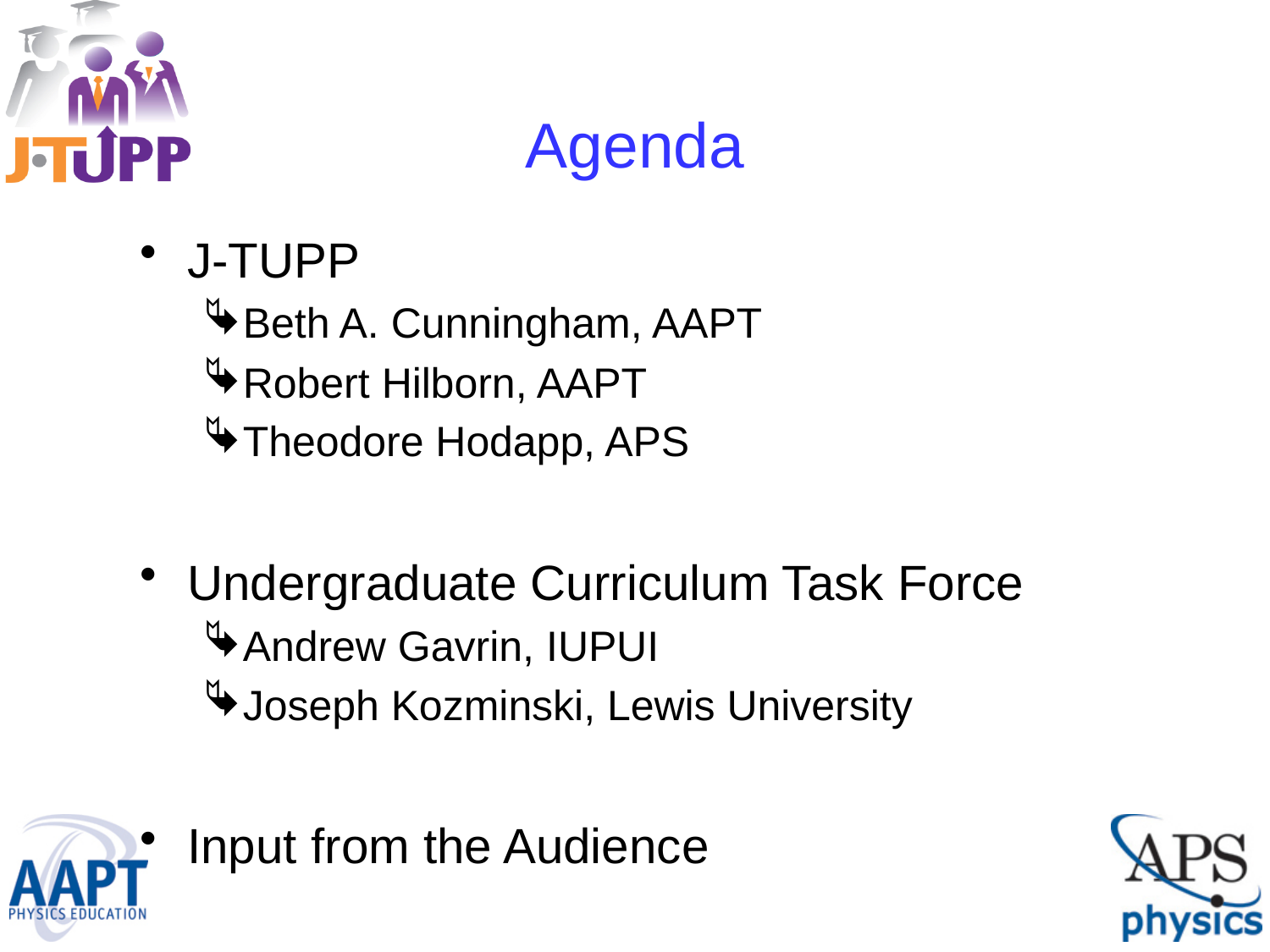

# Agenda
J-TUPP
Beth A. Cunningham, AAPT
Robert Hilborn, AAPT
Theodore Hodapp, APS

Undergraduate Curriculum Task Force
Andrew Gavrin, IUPUI
Joseph Kozminski, Lewis University

Input from the Audience